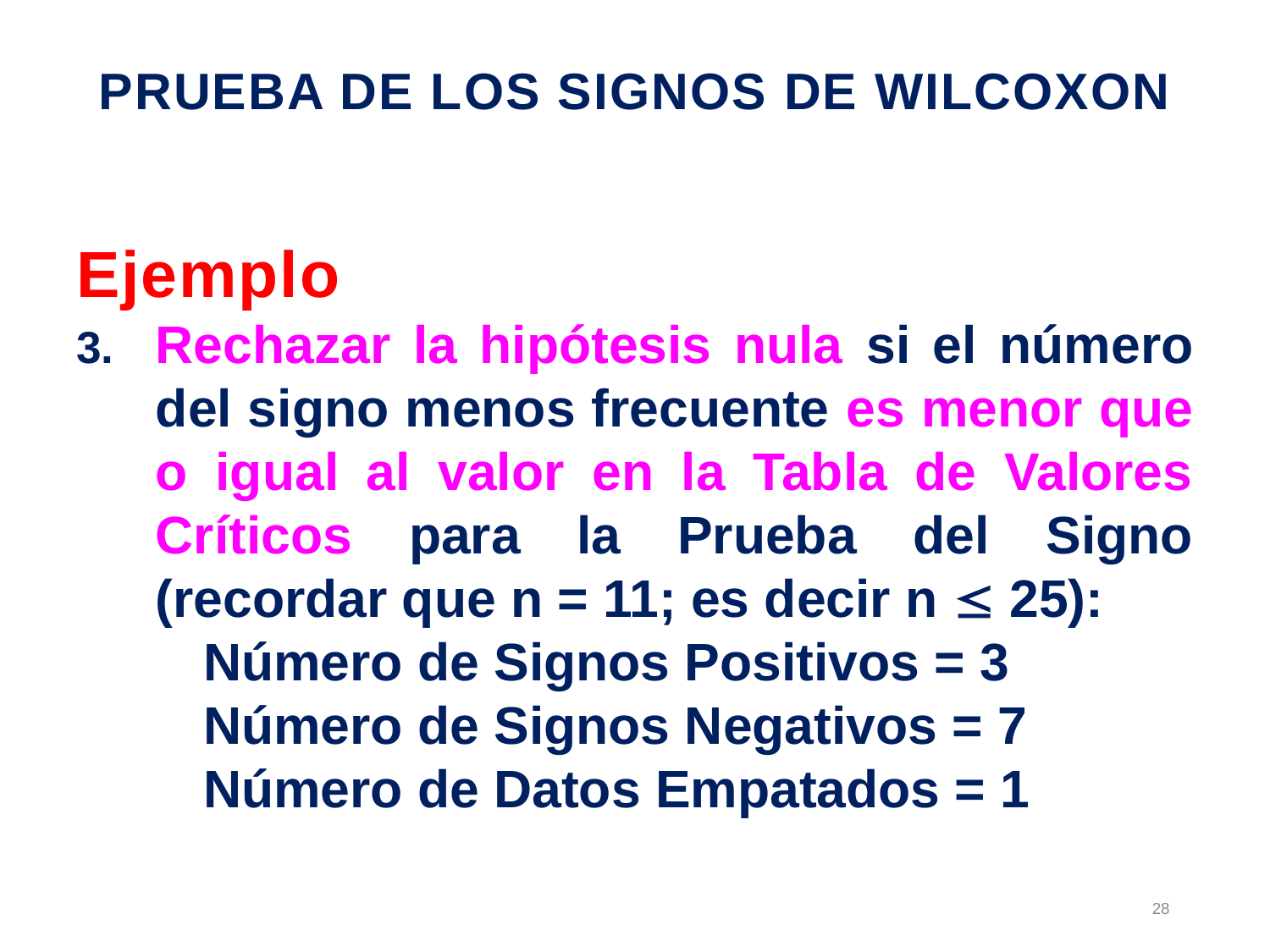

# Prueba de los Signos de Wilcoxon
Ejemplo
Rechazar la hipótesis nula si el número del signo menos frecuente es menor que o igual al valor en la Tabla de Valores Críticos para la Prueba del Signo (recordar que n = 11; es decir n ≤ 25):
	Número de Signos Positivos = 3
	Número de Signos Negativos = 7
	Número de Datos Empatados = 1
28